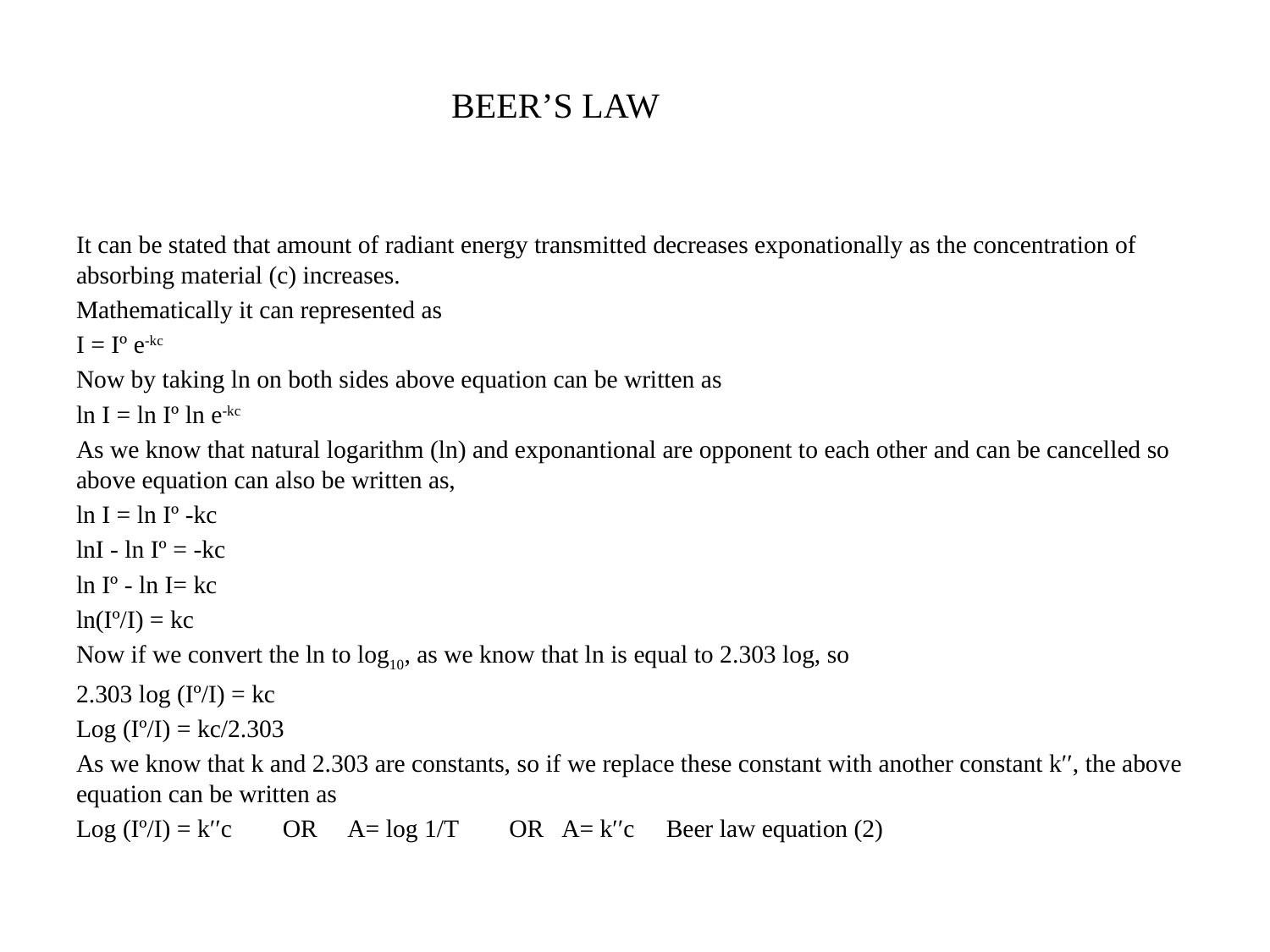

# BEER’S LAW
It can be stated that amount of radiant energy transmitted decreases exponationally as the concentration of absorbing material (c) increases.
Mathematically it can represented as
I = Iº e-kc
Now by taking ln on both sides above equation can be written as
ln I = ln Iº ln e-kc
As we know that natural logarithm (ln) and exponantional are opponent to each other and can be cancelled so above equation can also be written as,
ln I = ln Iº -kc
lnI - ln Iº = -kc
ln Iº - ln I= kc
ln(Iº/I) = kc
Now if we convert the ln to log10, as we know that ln is equal to 2.303 log, so
2.303 log (Iº/I) = kc
Log (Iº/I) = kc/2.303
As we know that k and 2.303 are constants, so if we replace these constant with another constant kʹʹ, the above equation can be written as
Log (Iº/I) = kʹʹc        OR     A= log 1/T        OR   A= kʹʹc     Beer law equation (2)